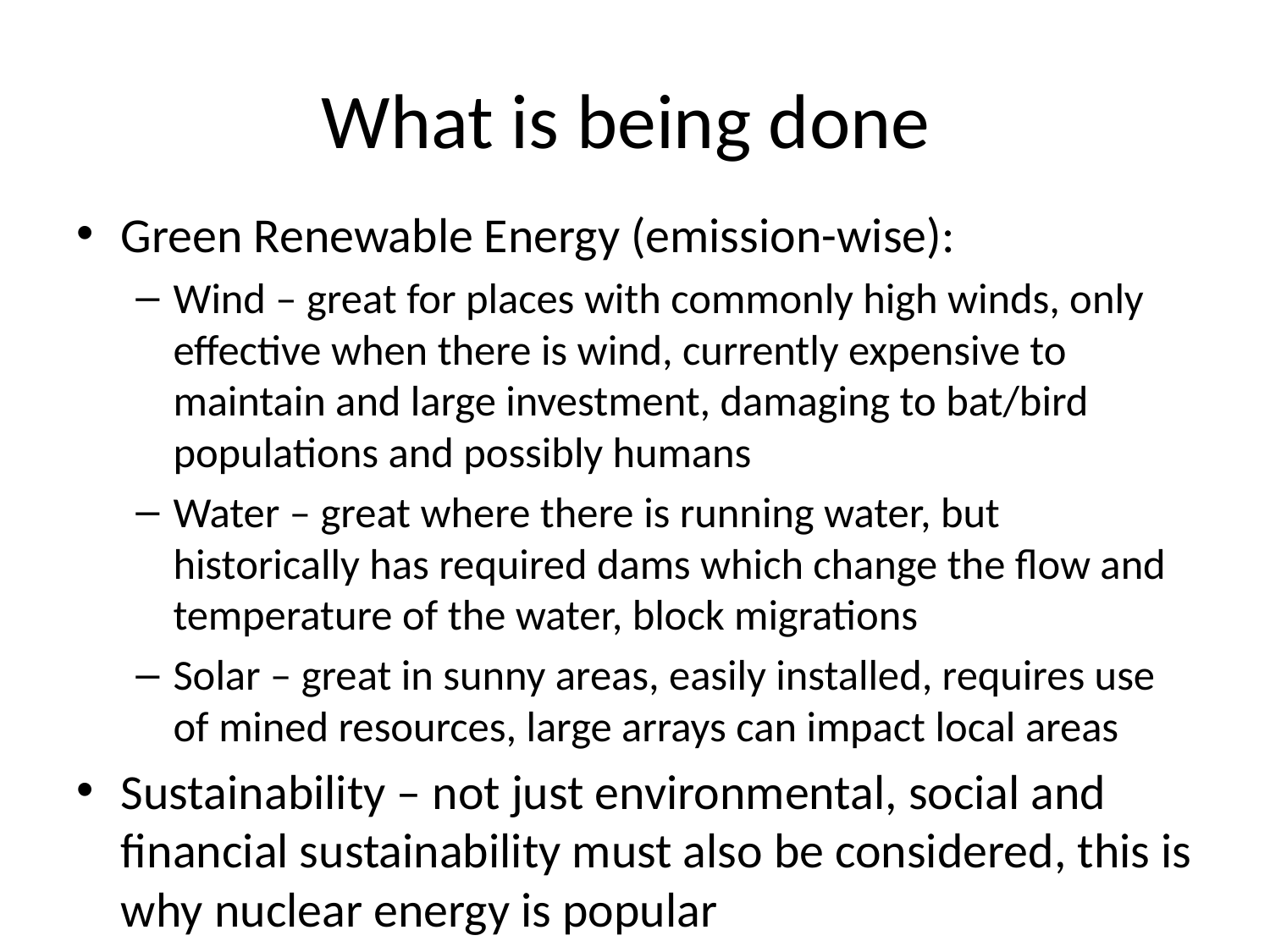

# What is being done
Green Renewable Energy (emission-wise):
Wind – great for places with commonly high winds, only effective when there is wind, currently expensive to maintain and large investment, damaging to bat/bird populations and possibly humans
Water – great where there is running water, but historically has required dams which change the flow and temperature of the water, block migrations
Solar – great in sunny areas, easily installed, requires use of mined resources, large arrays can impact local areas
Sustainability – not just environmental, social and financial sustainability must also be considered, this is why nuclear energy is popular